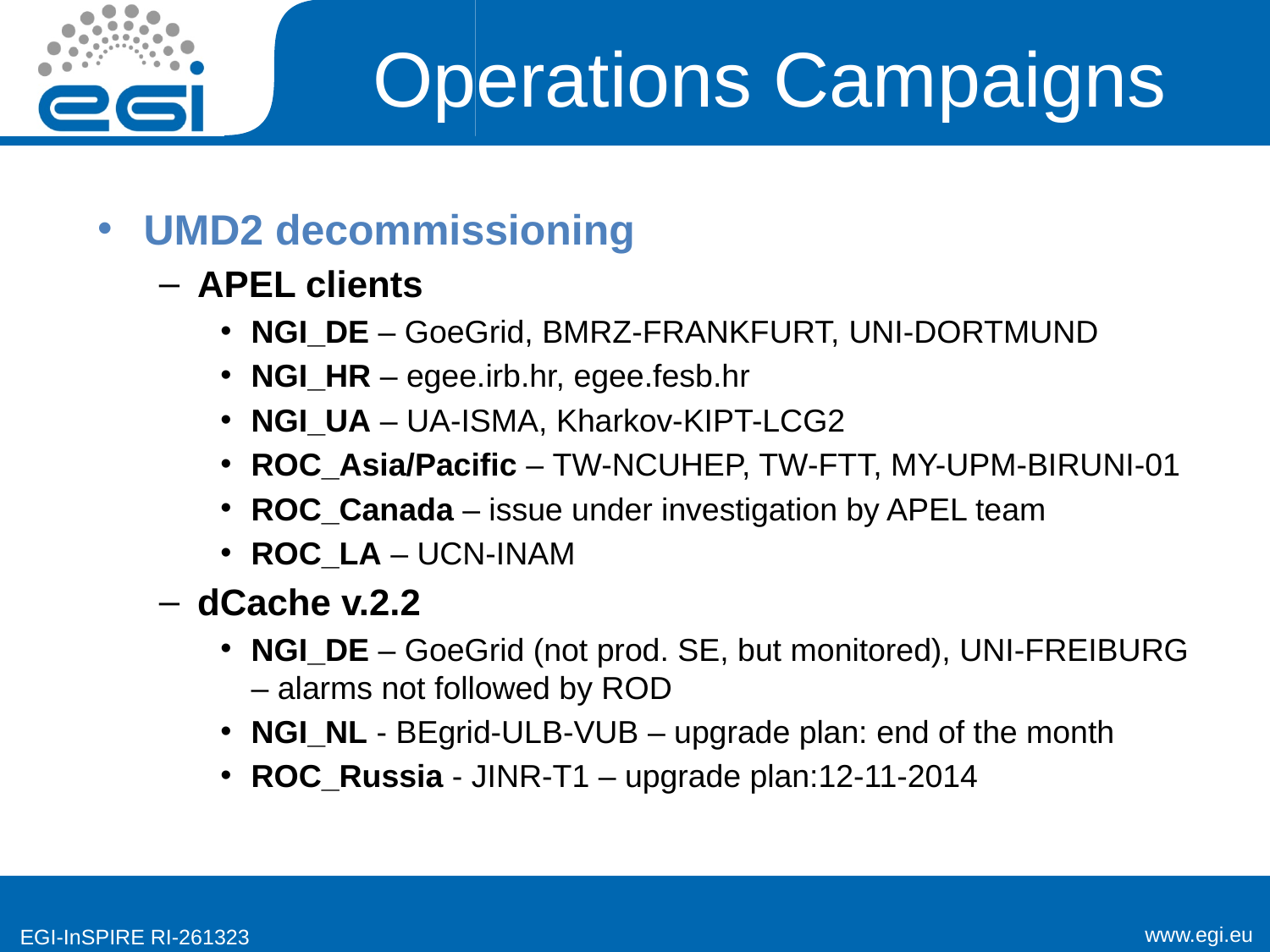

# Operations Campaigns
UMD2 decommissioning
APEL clients
NGI_DE – GoeGrid, BMRZ-FRANKFURT, UNI-DORTMUND
NGI_HR – egee.irb.hr, egee.fesb.hr
NGI_UA – UA-ISMA, Kharkov-KIPT-LCG2
ROC_Asia/Pacific – TW-NCUHEP, TW-FTT, MY-UPM-BIRUNI-01
ROC_Canada – issue under investigation by APEL team
ROC_LA – UCN-INAM
dCache v.2.2
NGI_DE – GoeGrid (not prod. SE, but monitored), UNI-FREIBURG – alarms not followed by ROD
NGI_NL - BEgrid-ULB-VUB – upgrade plan: end of the month
ROC_Russia - JINR-T1 – upgrade plan:12-11-2014